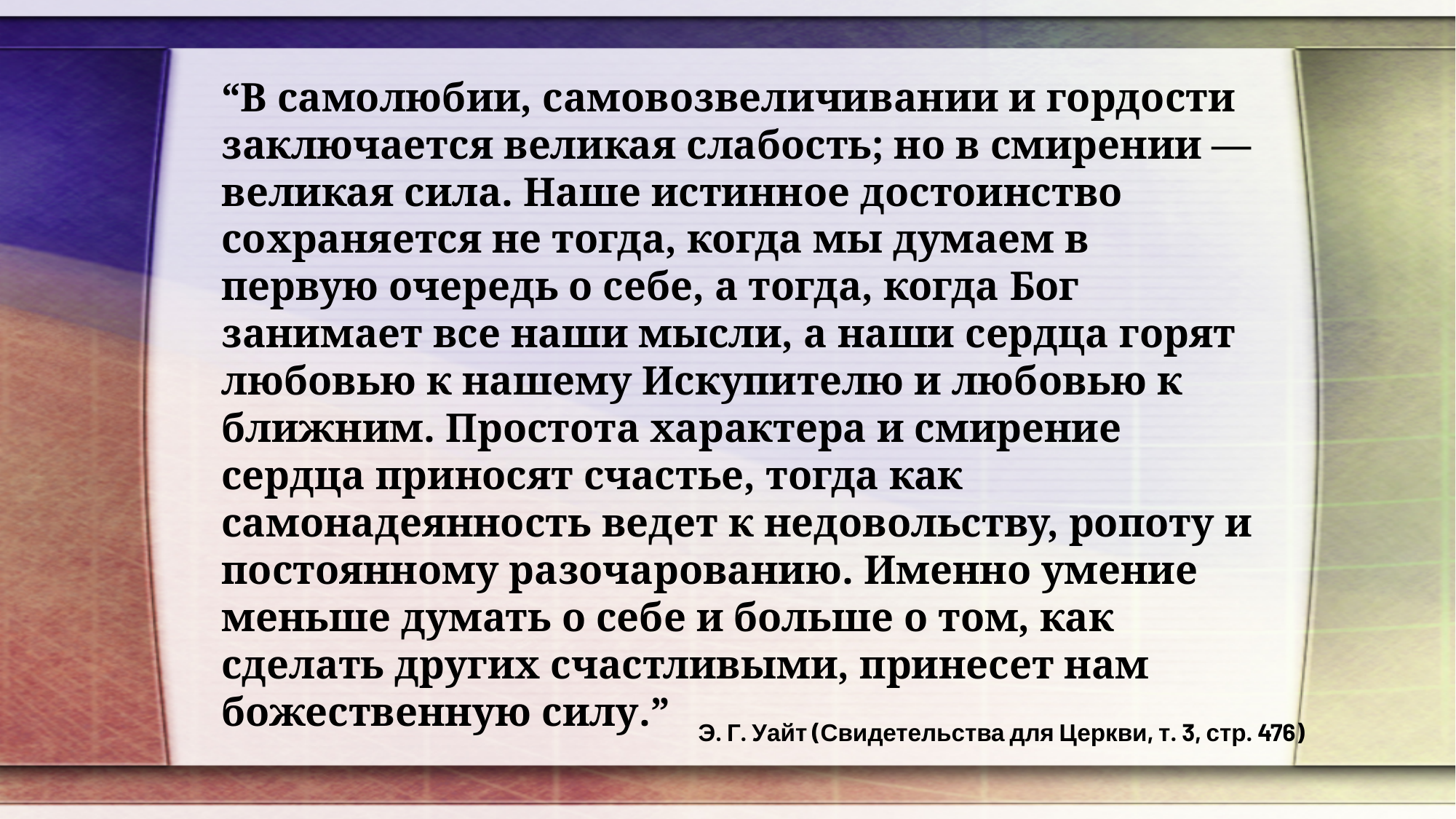

“В самолюбии, самовозвеличивании и гордости заключается великая слабость; но в смирении — великая сила. Наше истинное достоинство сохраняется не тогда, когда мы думаем в первую очередь о себе, а тогда, когда Бог занимает все наши мысли, а наши сердца горят любовью к нашему Искупителю и любовью к ближним. Простота характера и смирение сердца приносят счастье, тогда как самонадеянность ведет к недовольству, ропоту и постоянному разочарованию. Именно умение меньше думать о себе и больше о том, как сделать других счастливыми, принесет нам божественную силу.”
Э. Г. Уайт (Свидетельства для Церкви, т. 3, стр. 476)